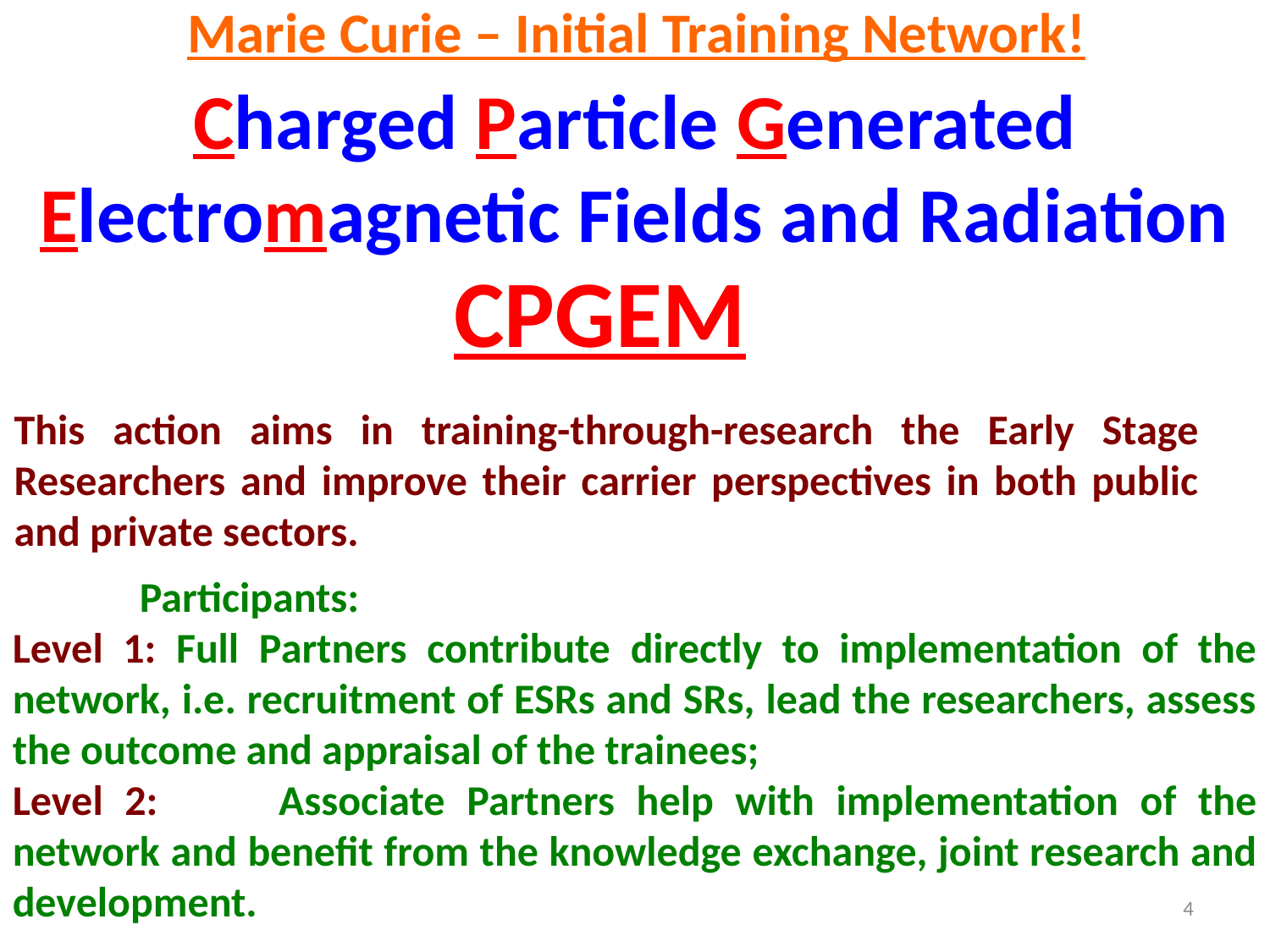

Marie Curie – Initial Training Network!
Charged Particle Generated Electromagnetic Fields and Radiation
CPGEM
This action aims in training-through-research the Early Stage Researchers and improve their carrier perspectives in both public and private sectors.
	Participants:
Level 1: Full Partners contribute directly to implementation of the network, i.e. recruitment of ESRs and SRs, lead the researchers, assess the outcome and appraisal of the trainees;
Level 2:	Associate Partners help with implementation of the network and benefit from the knowledge exchange, joint research and development.
4